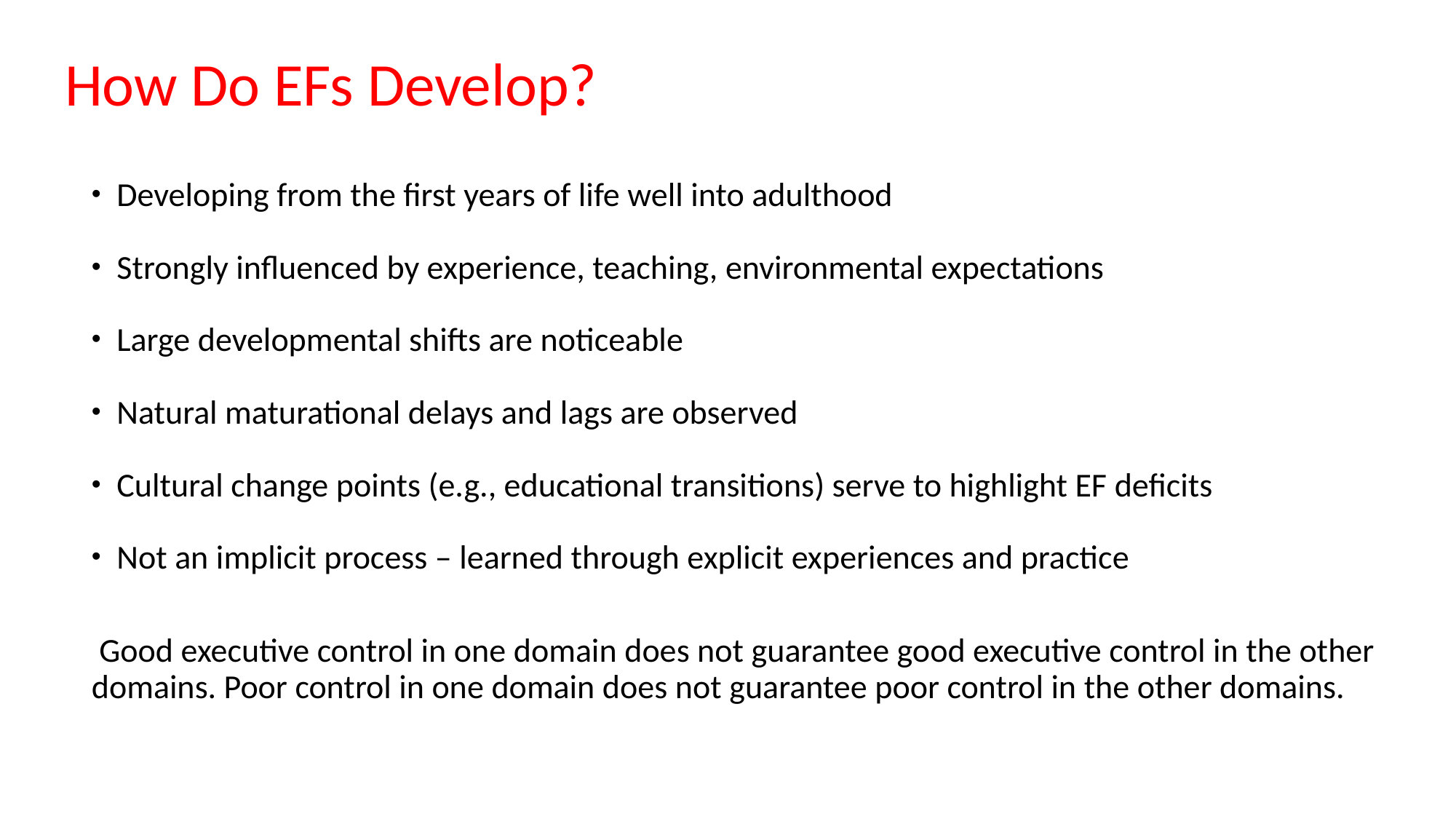

# How Do EFs Develop?
Developing from the first years of life well into adulthood

Strongly influenced by experience, teaching, environmental expectations

Large developmental shifts are noticeable

Natural maturational delays and lags are observed

Cultural change points (e.g., educational transitions) serve to highlight EF deficits

Not an implicit process – learned through explicit experiences and practice

 Good executive control in one domain does not guarantee good executive control in the other domains. Poor control in one domain does not guarantee poor control in the other domains.